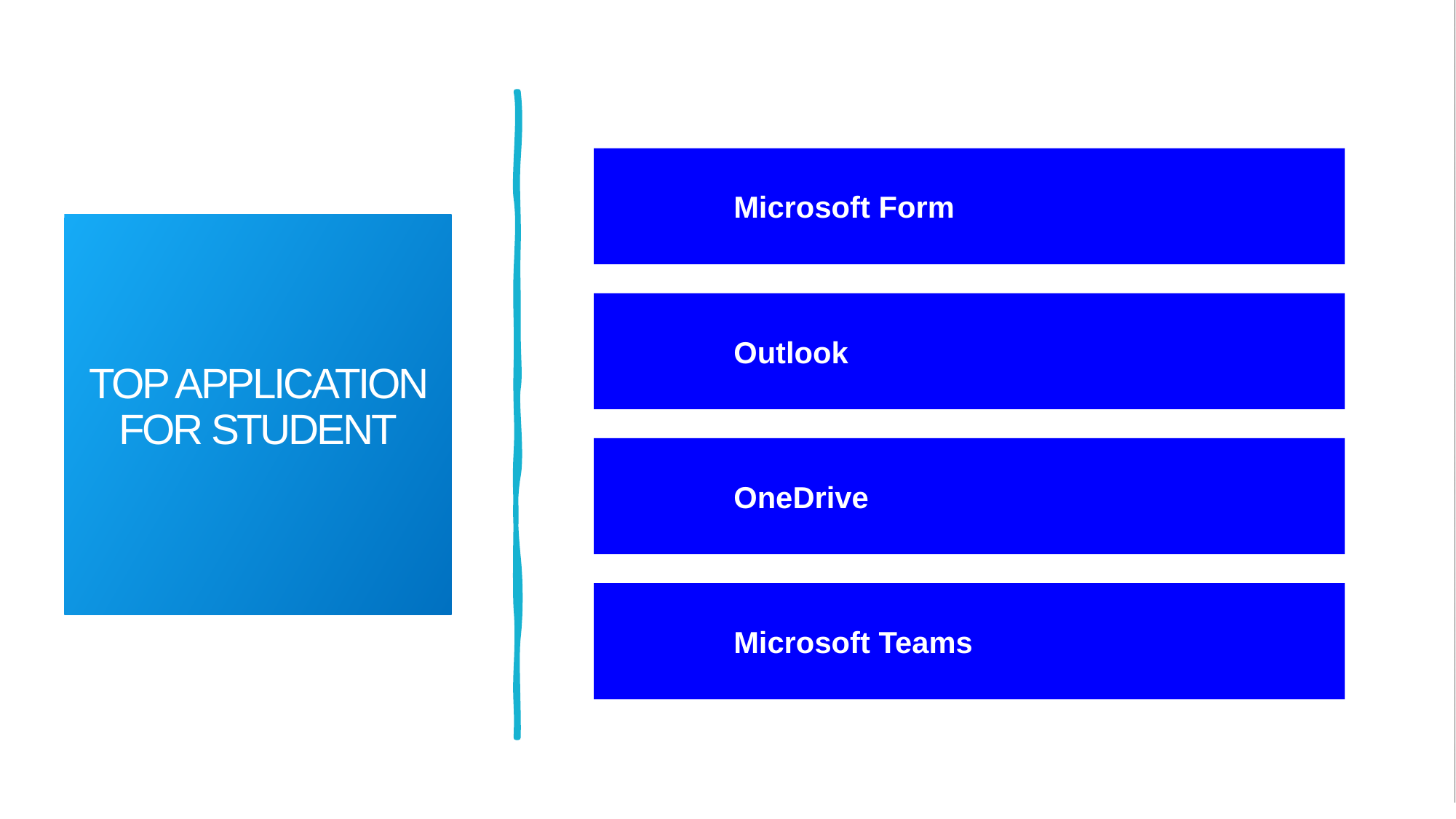

Microsoft Form

Outlook

OneDrive

Microsoft Teams

TOP APPLICATION FOR STUDENT